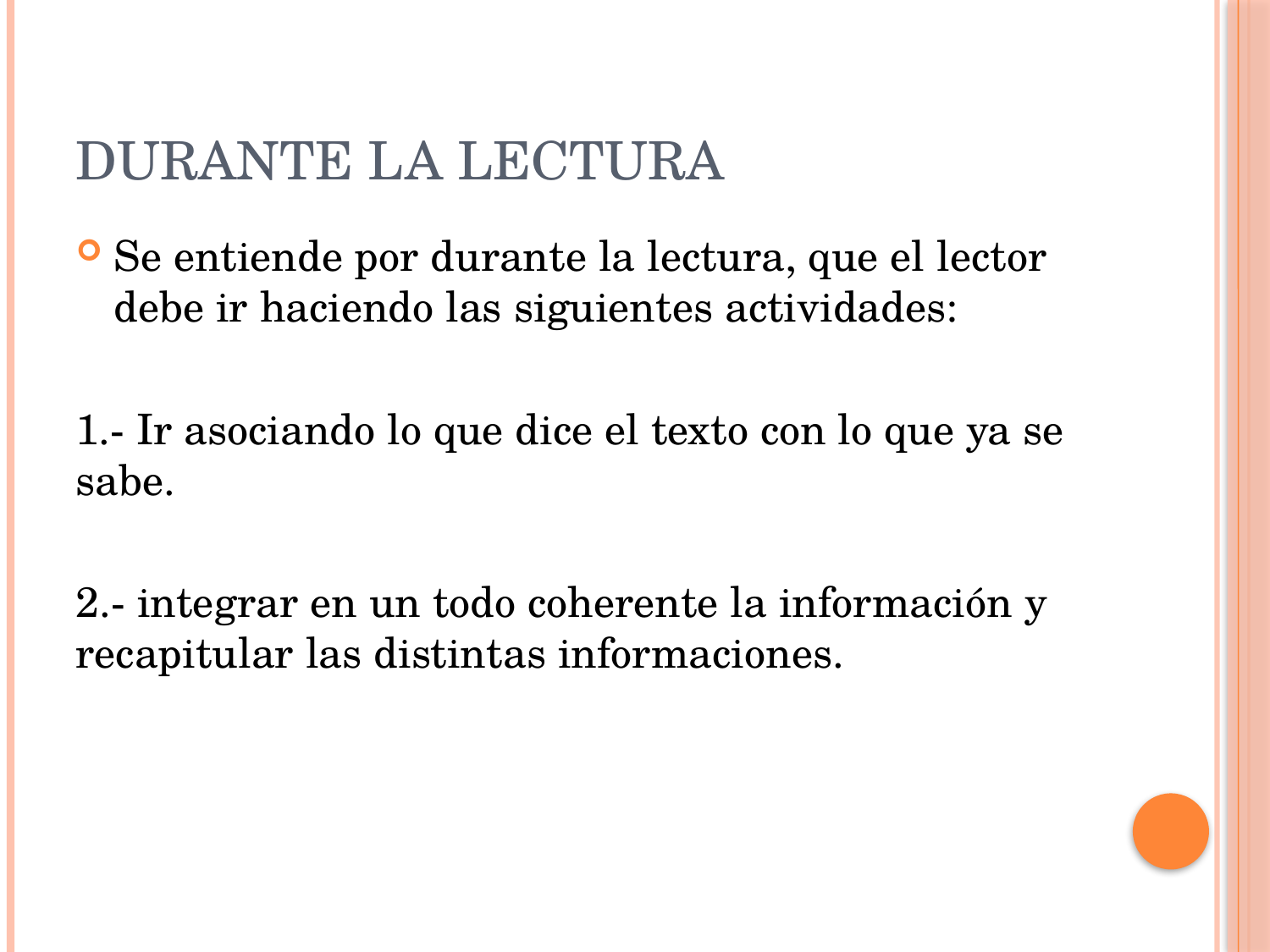

# Durante la lectura
Se entiende por durante la lectura, que el lector debe ir haciendo las siguientes actividades:

1.- Ir asociando lo que dice el texto con lo que ya se sabe.

2.- integrar en un todo coherente la información y recapitular las distintas informaciones.